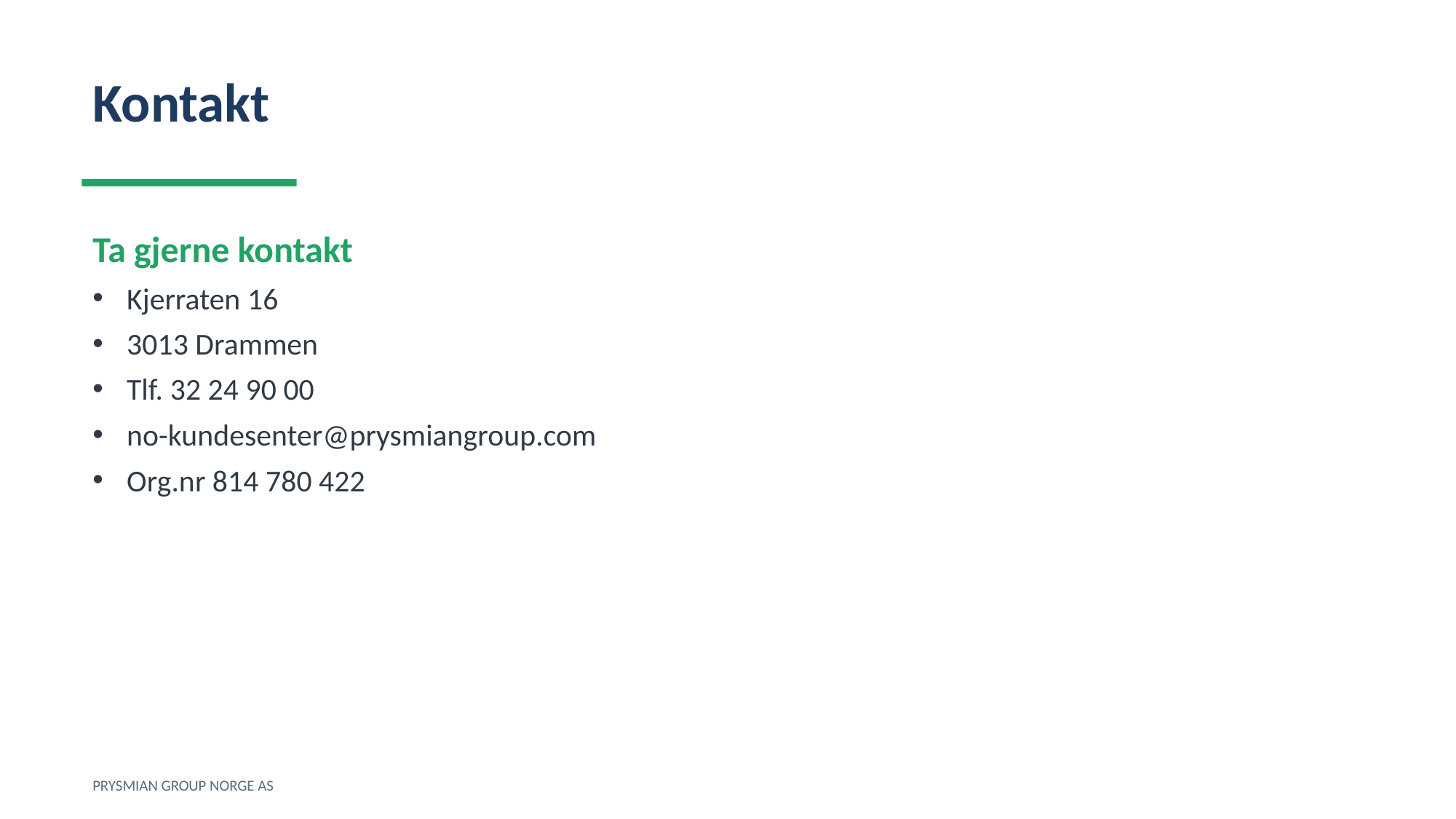

Kontakt

Ta gjerne kontakt
Kjerraten 16
3013 Drammen
Tlf. 32 24 90 00
no-kundesenter@prysmiangroup.com
Org.nr 814 780 422
PRYSMIAN GROUP NORGE AS